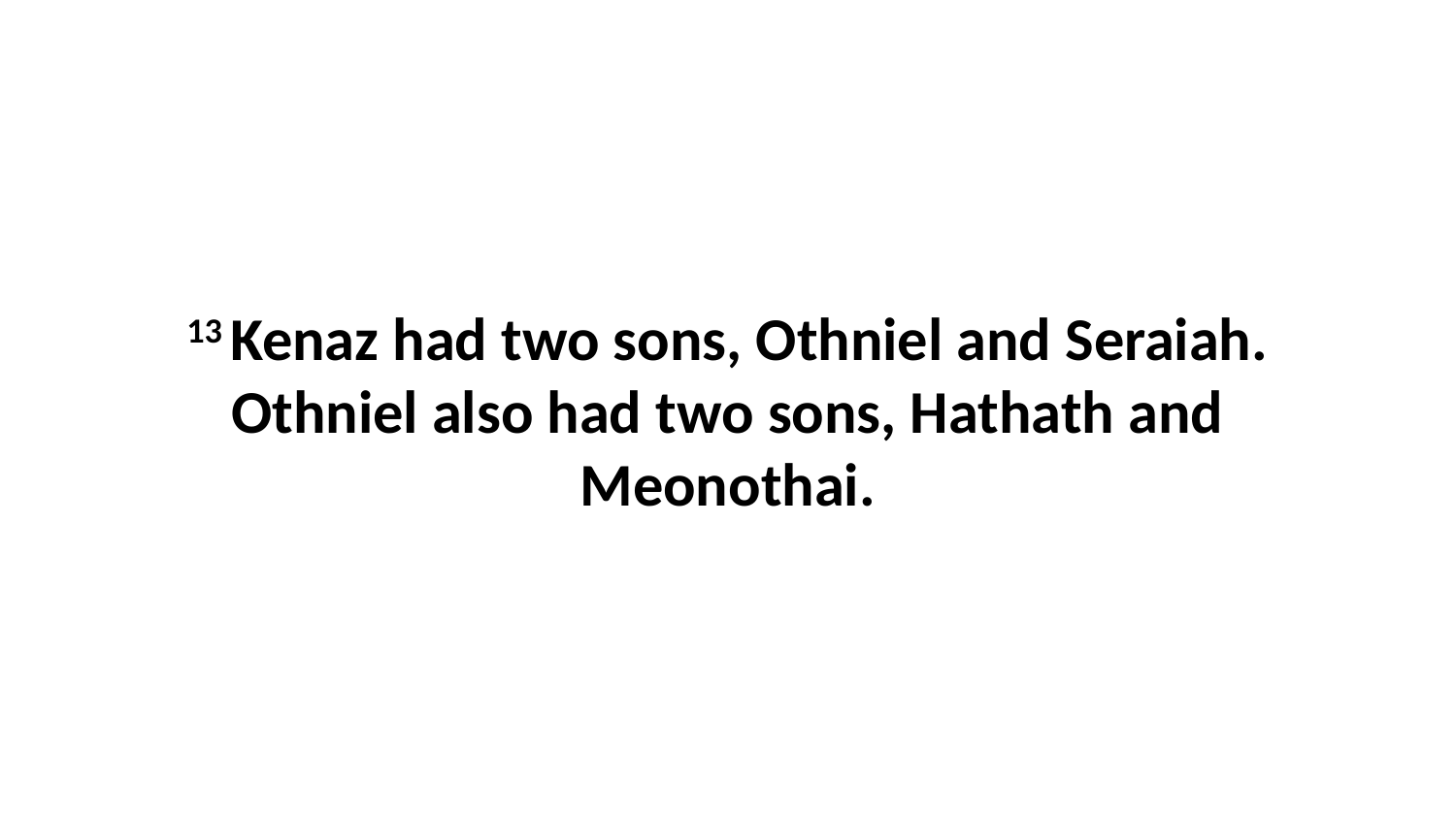

13 Kenaz had two sons, Othniel and Seraiah. Othniel also had two sons, Hathath and Meonothai.